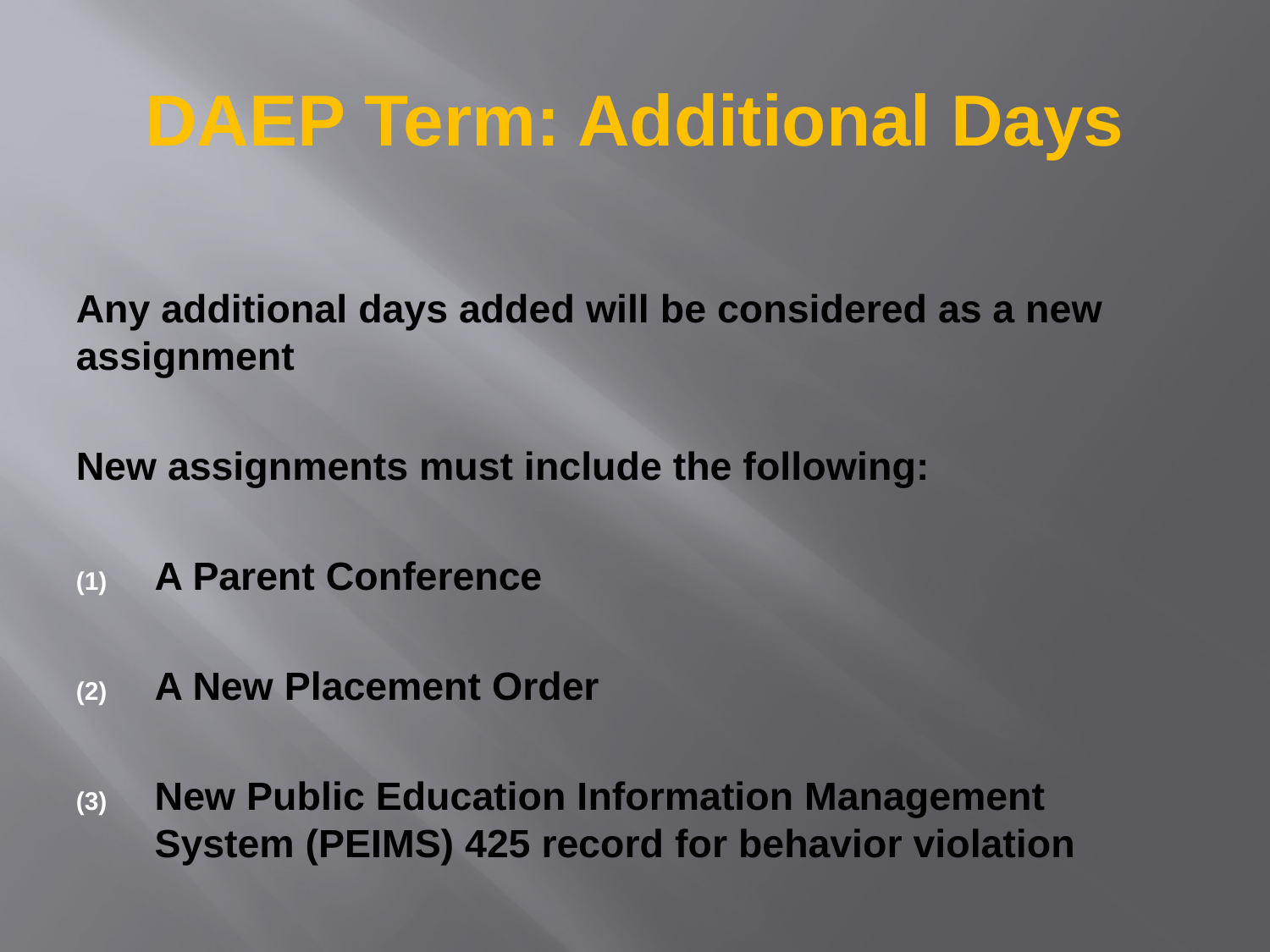

# DAEP Term: Additional Days

Any additional days added will be considered as a new assignment

New assignments must include the following:

A Parent Conference

A New Placement Order

New Public Education Information Management System (PEIMS) 425 record for behavior violation